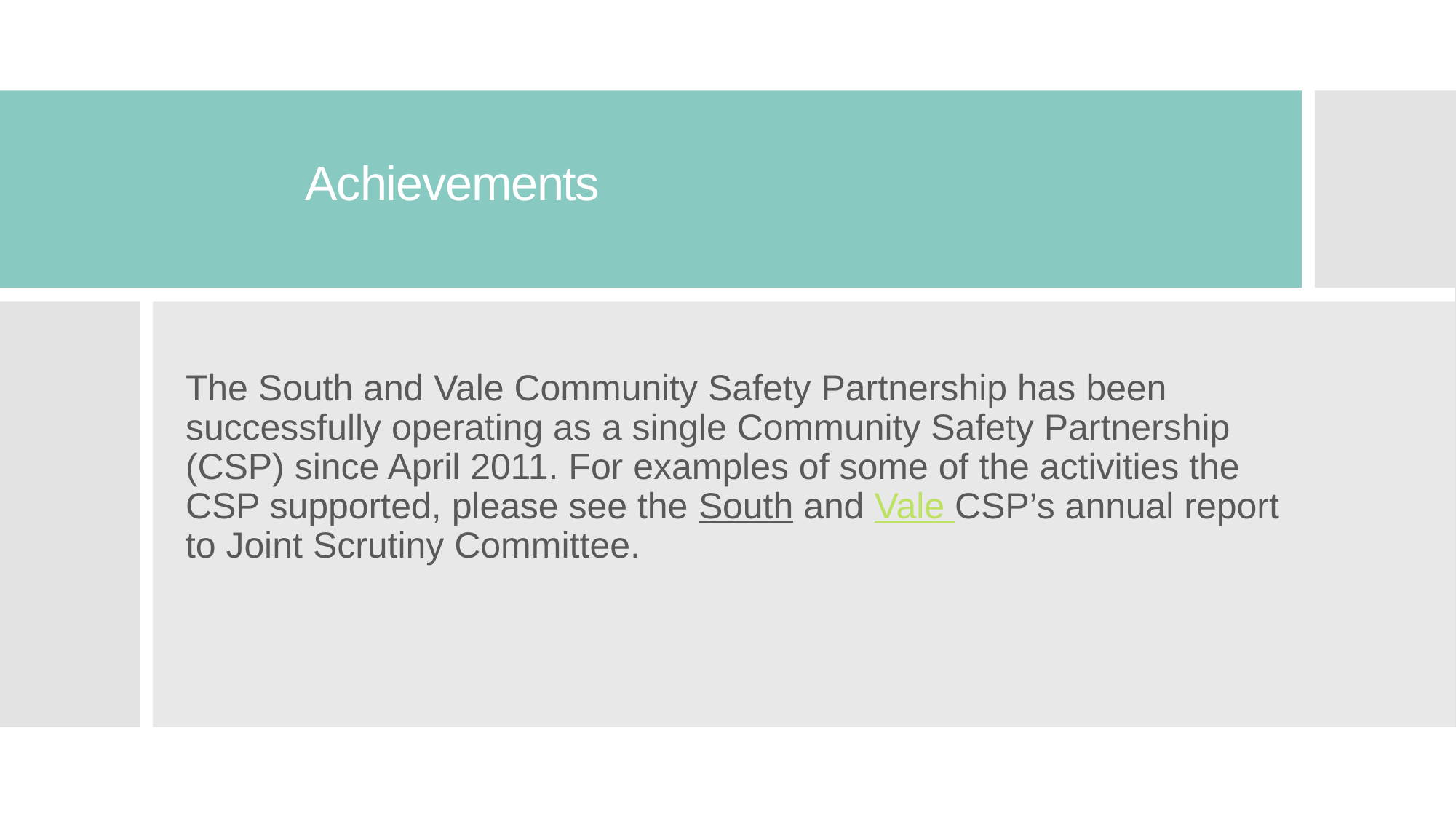

Achievements

The South and Vale Community Safety Partnership has been successfully operating as a single Community Safety Partnership (CSP) since April 2011. For examples of some of the activities the CSP supported, please see the South and Vale CSP’s annual report to Joint Scrutiny Committee.